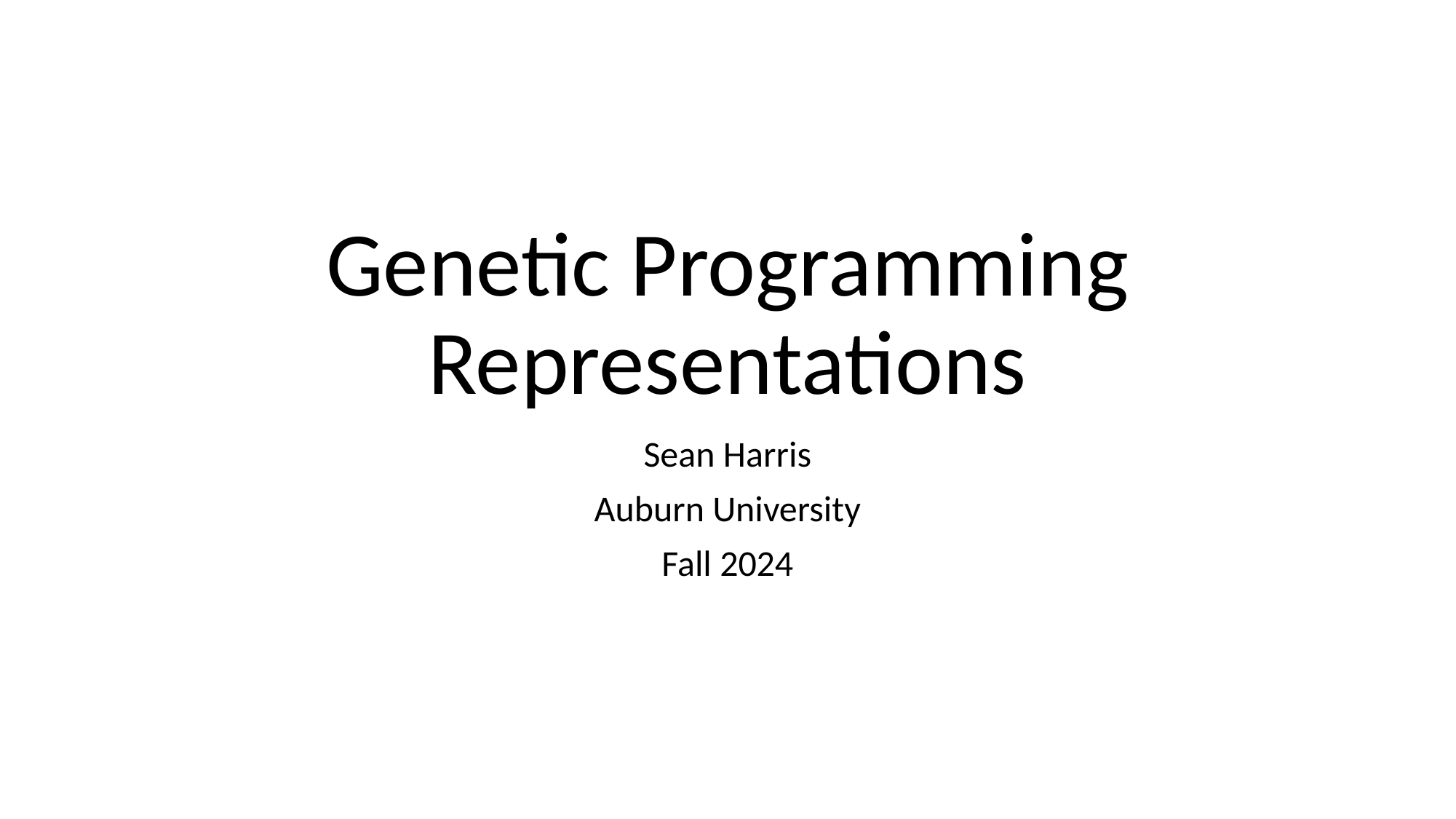

# Genetic Programming Representations
Sean Harris
Auburn University
Fall 2024